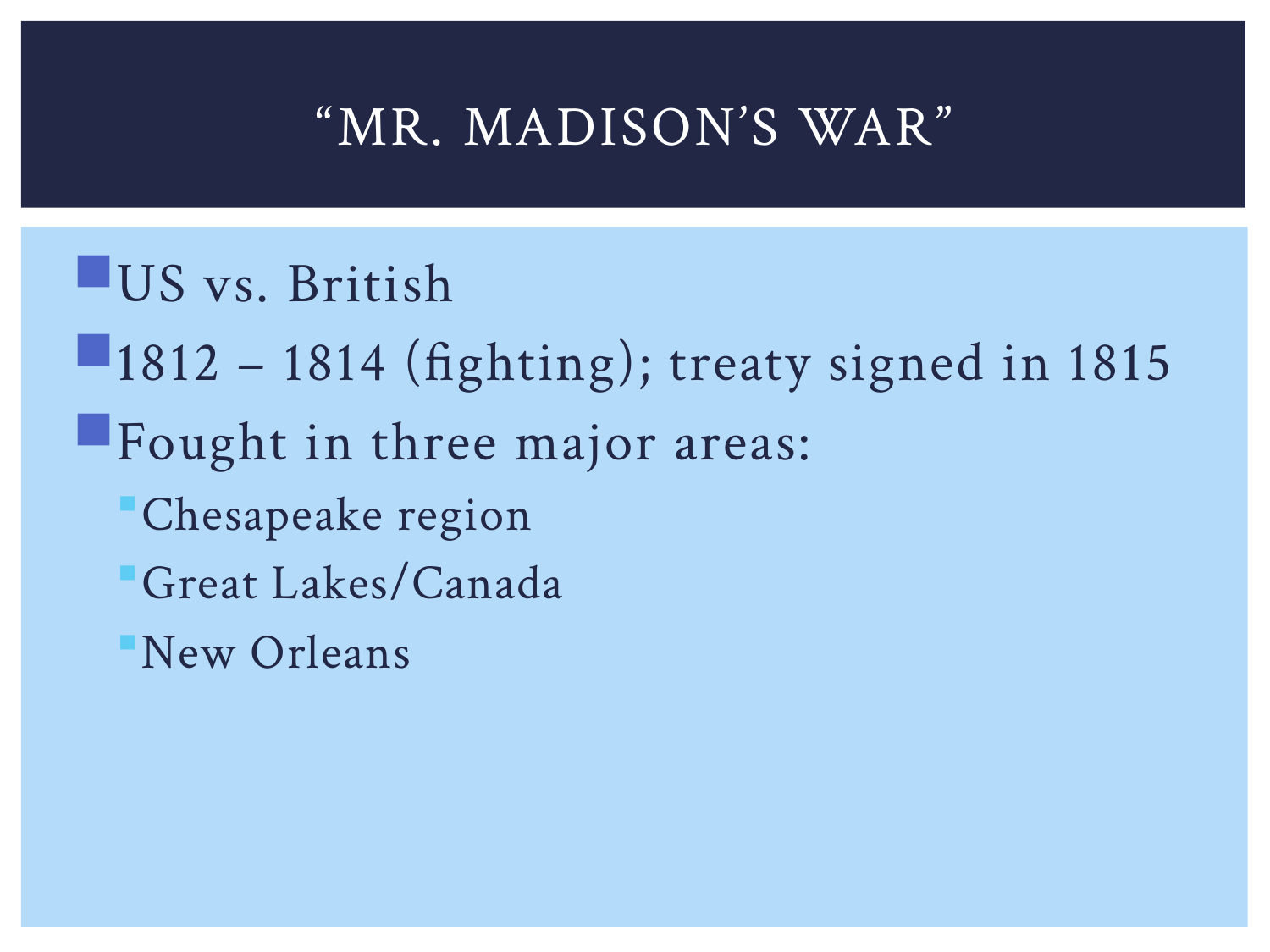

# “Mr. Madison’s War”
US vs. British
1812 – 1814 (fighting); treaty signed in 1815
Fought in three major areas:
Chesapeake region
Great Lakes/Canada
New Orleans